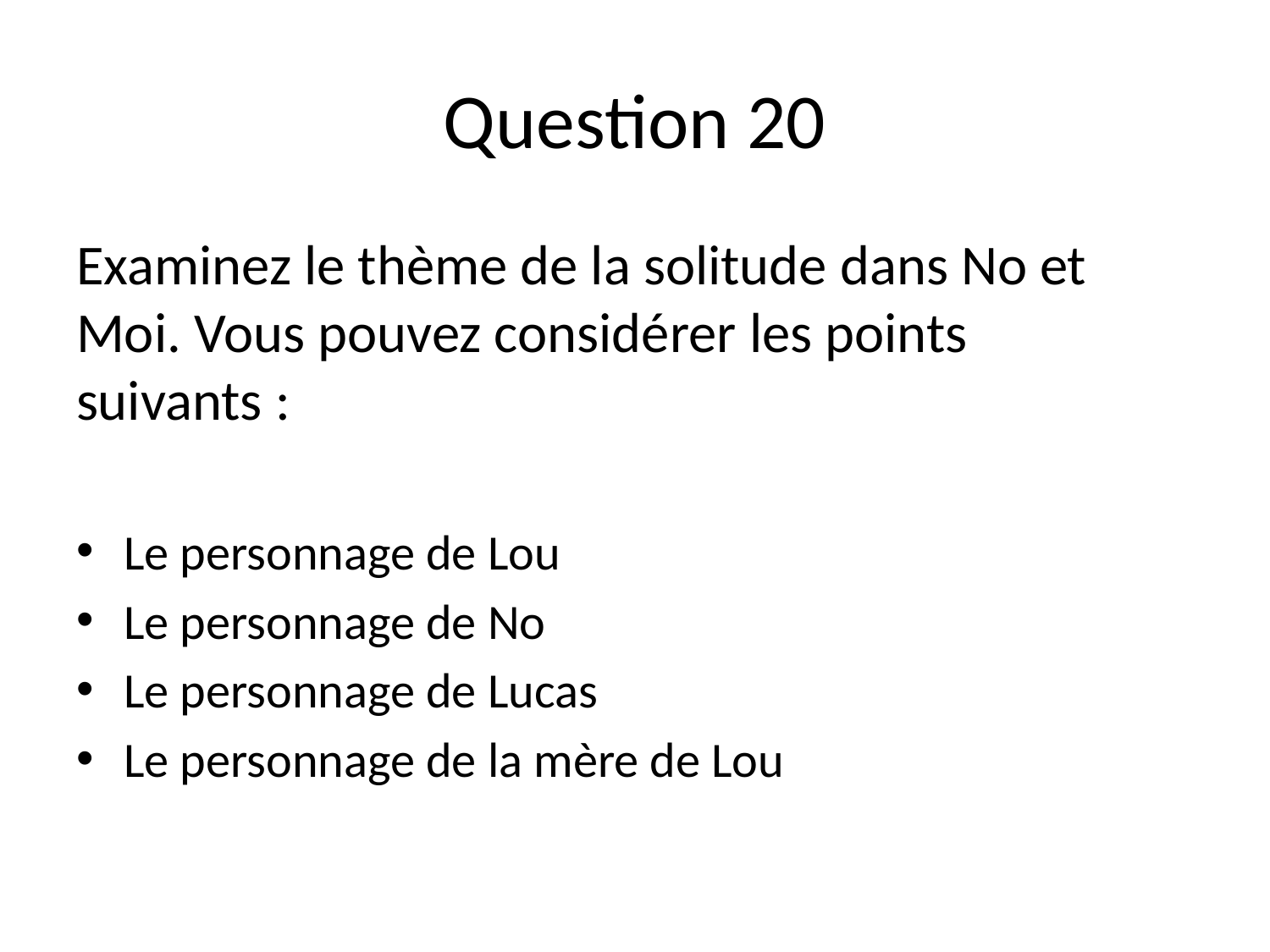

# Question 20
Examinez le thème de la solitude dans No et Moi. Vous pouvez considérer les points suivants :

Le personnage de Lou
Le personnage de No
Le personnage de Lucas
Le personnage de la mère de Lou